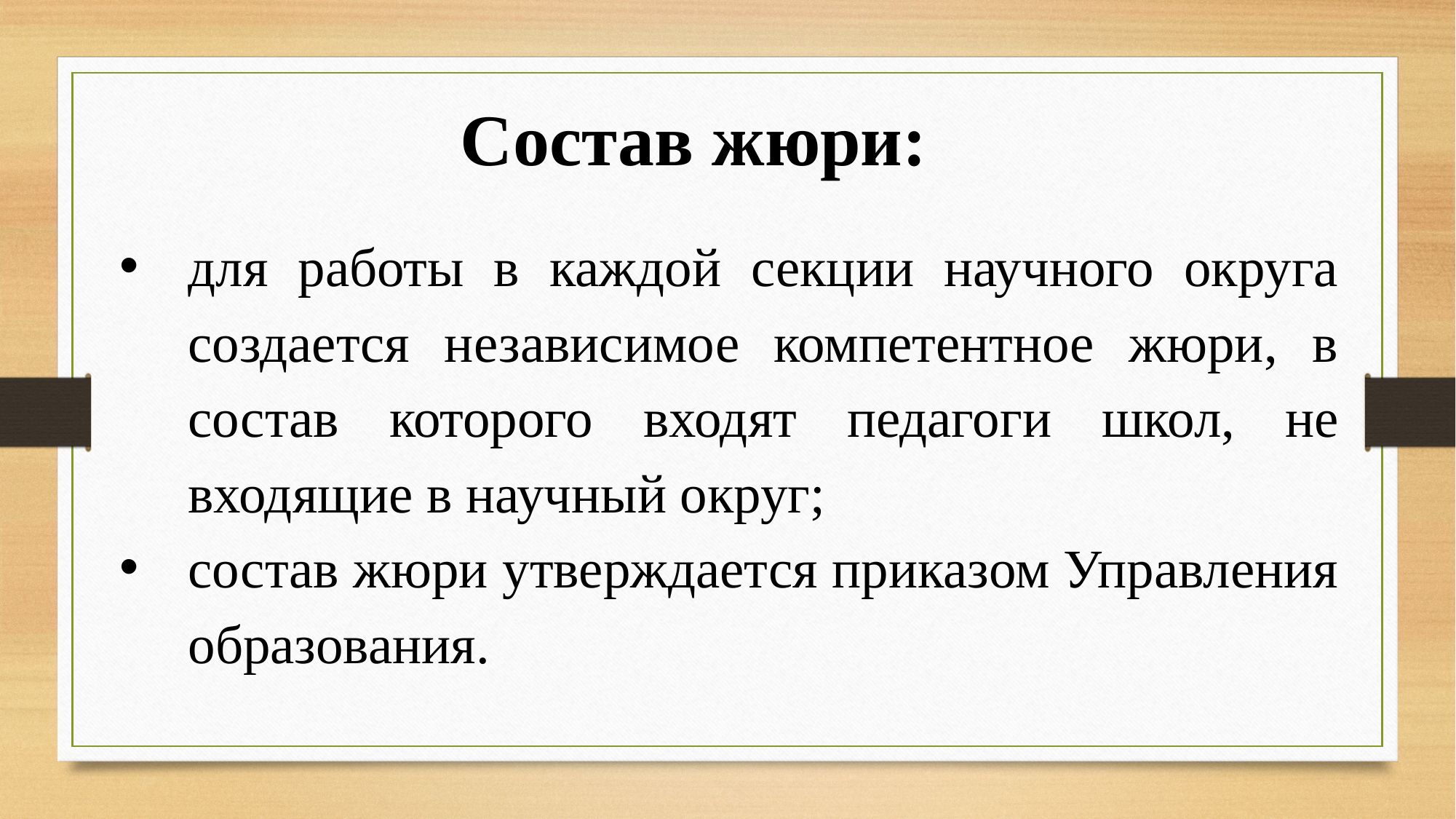

Состав жюри:
для работы в каждой секции научного округа создается независимое компетентное жюри, в состав которого входят педагоги школ, не входящие в научный округ;
состав жюри утверждается приказом Управления образования.